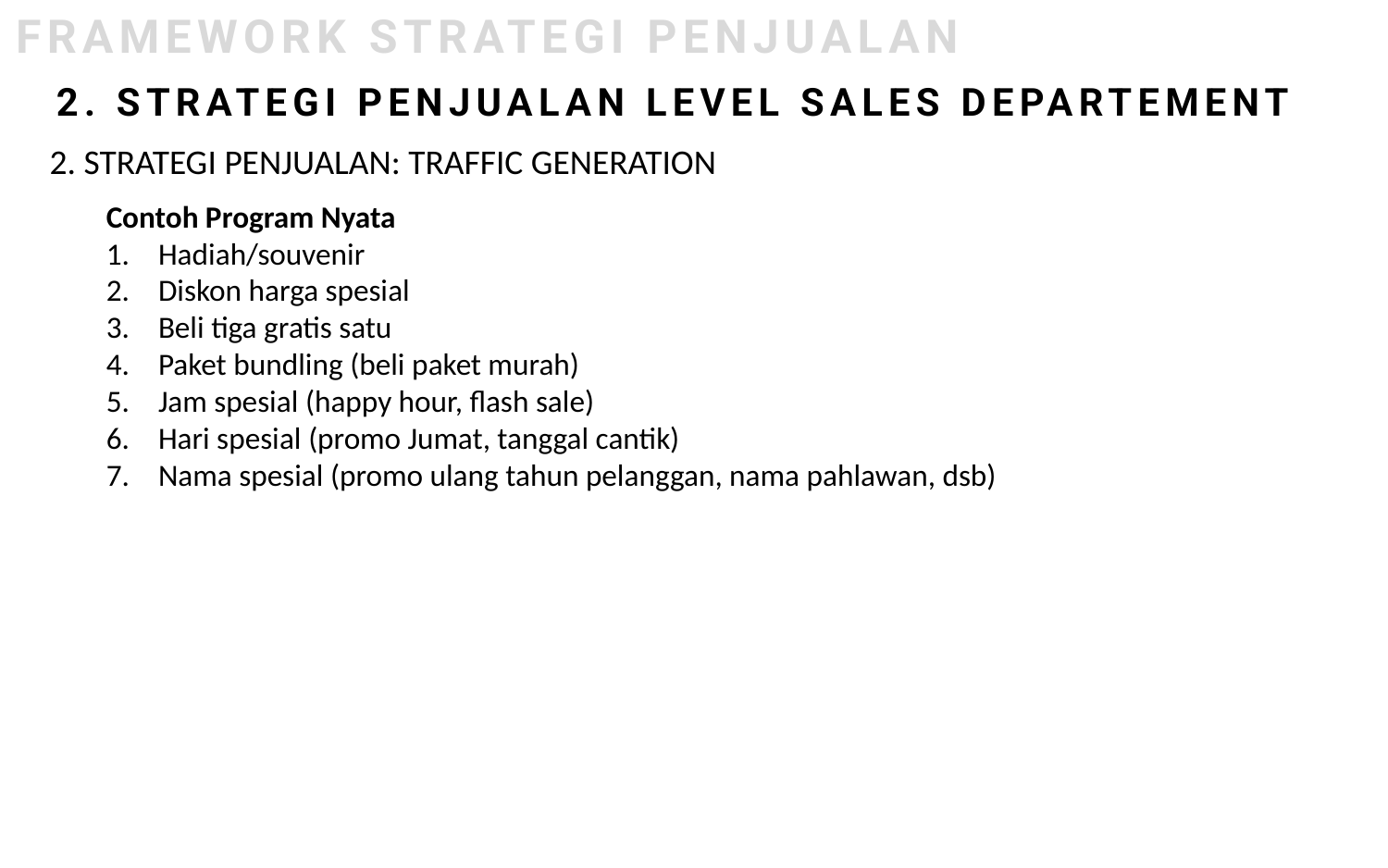

FRAMEWORK STRATEGI PENJUALAN
2. STRATEGI PENJUALAN LEVEL SALES DEPARTEMENT
2. STRATEGI PENJUALAN: TRAFFIC GENERATION
Contoh Program Nyata
Hadiah/souvenir
Diskon harga spesial
Beli tiga gratis satu
Paket bundling (beli paket murah)
Jam spesial (happy hour, flash sale)
Hari spesial (promo Jumat, tanggal cantik)
Nama spesial (promo ulang tahun pelanggan, nama pahlawan, dsb)